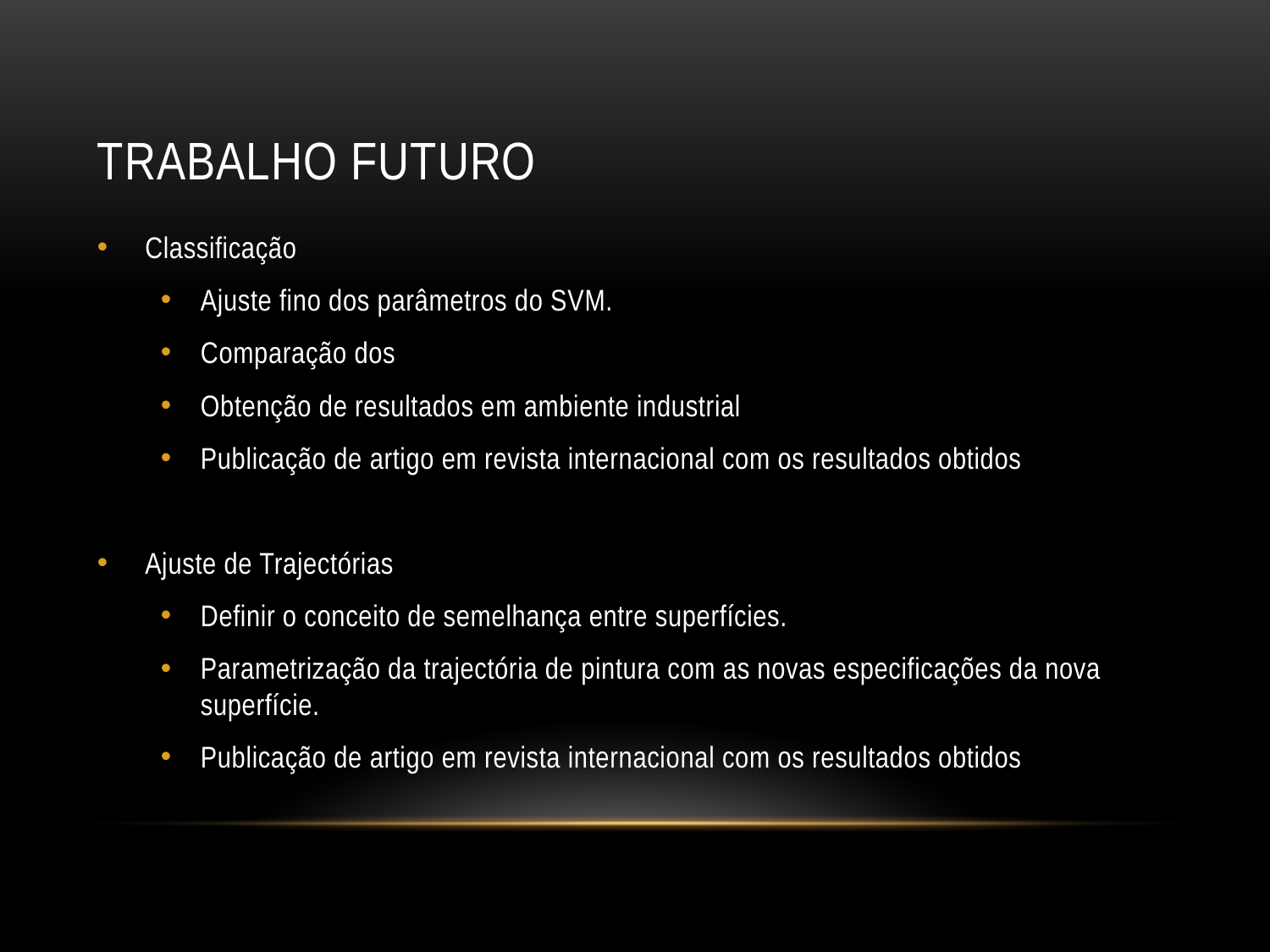

# Trabalho futuro
Classificação
Ajuste fino dos parâmetros do SVM.
Comparação dos
Obtenção de resultados em ambiente industrial
Publicação de artigo em revista internacional com os resultados obtidos

Ajuste de Trajectórias
Definir o conceito de semelhança entre superfícies.
Parametrização da trajectória de pintura com as novas especificações da nova superfície.
Publicação de artigo em revista internacional com os resultados obtidos